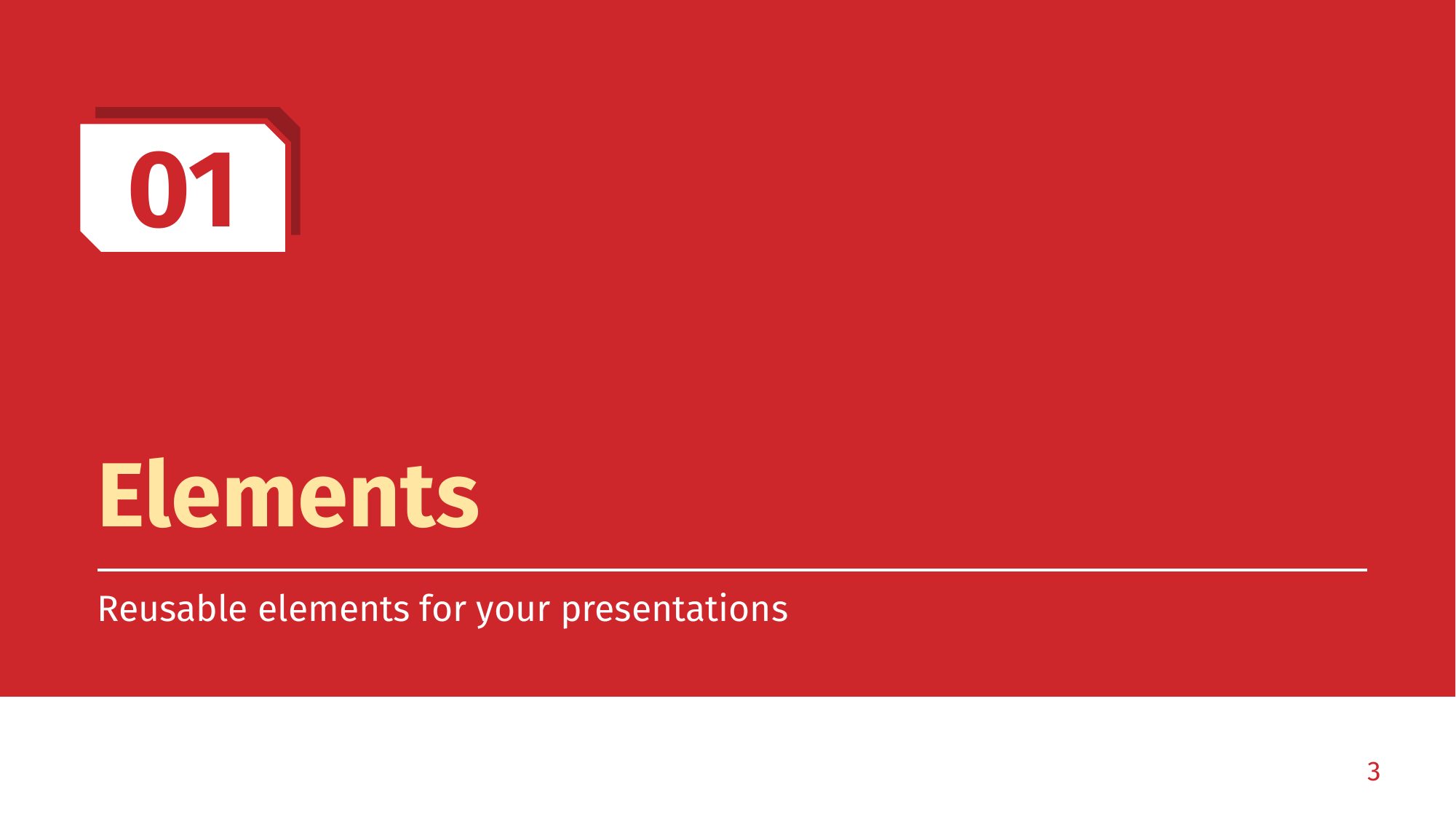

01
# Elements
Reusable elements for your presentations

3